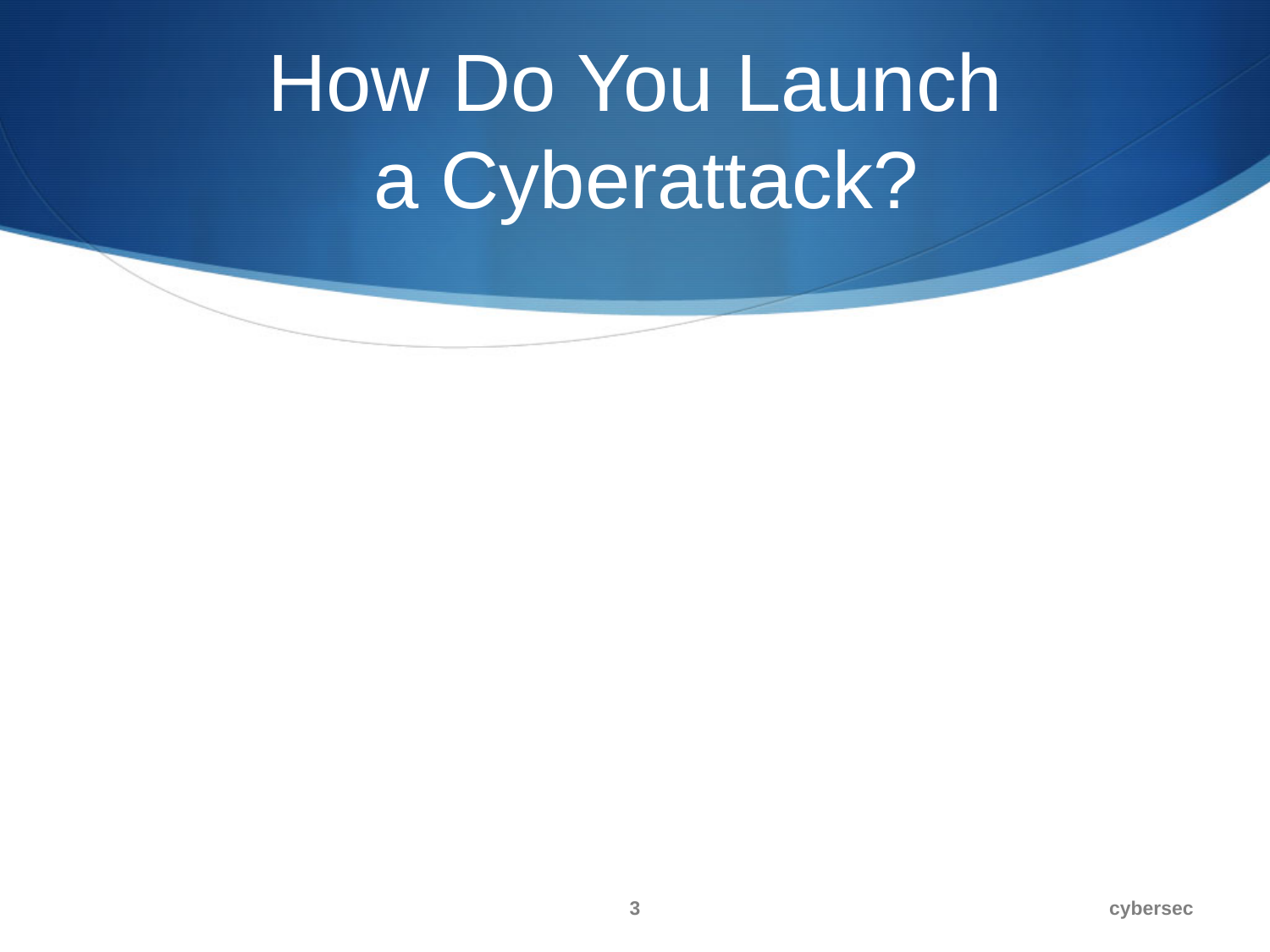

# How Do You Launch a Cyberattack?

3
cybersec